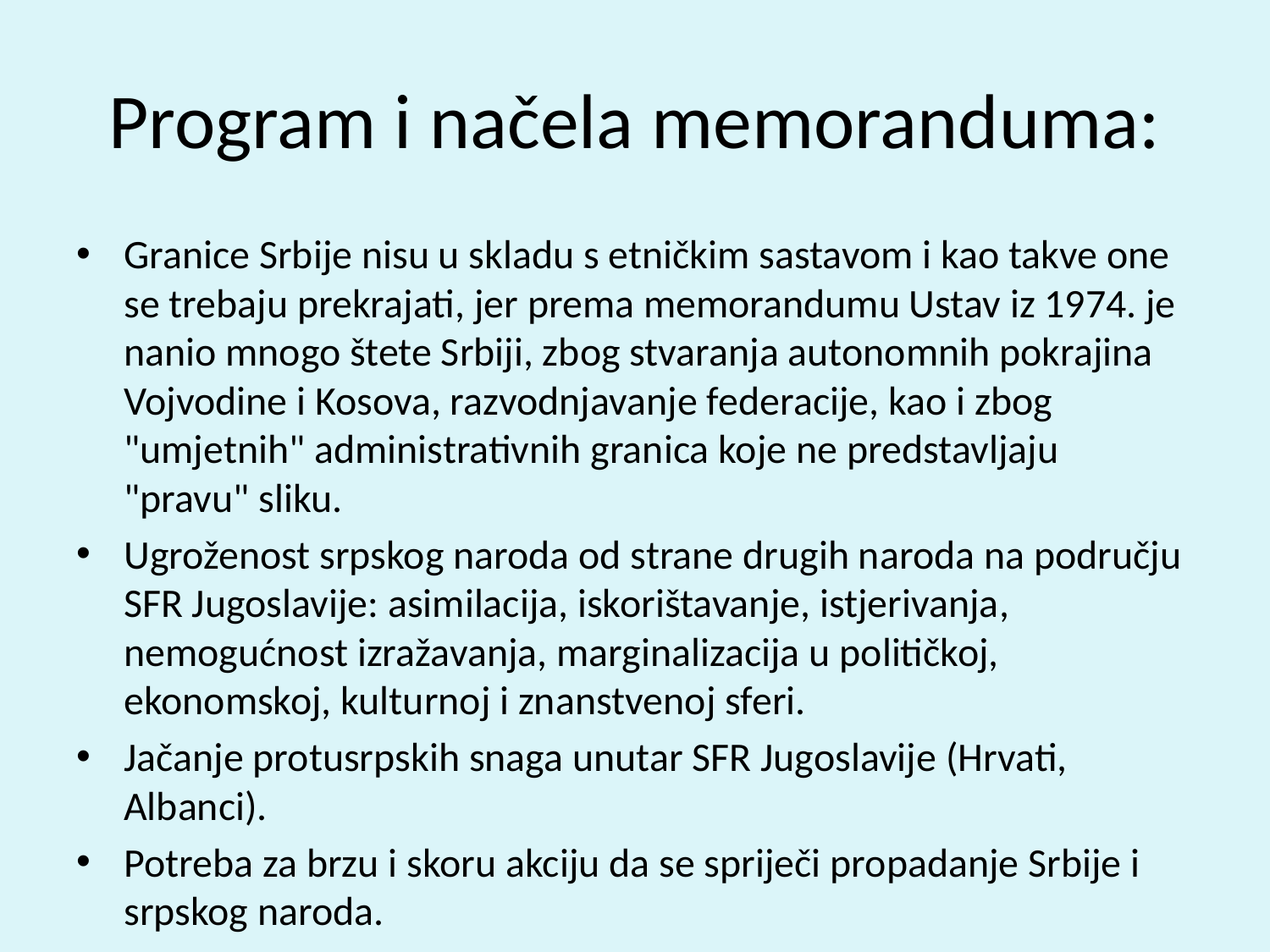

# Program i načela memoranduma:
Granice Srbije nisu u skladu s etničkim sastavom i kao takve one se trebaju prekrajati, jer prema memorandumu Ustav iz 1974. je nanio mnogo štete Srbiji, zbog stvaranja autonomnih pokrajina Vojvodine i Kosova, razvodnjavanje federacije, kao i zbog "umjetnih" administrativnih granica koje ne predstavljaju "pravu" sliku.
Ugroženost srpskog naroda od strane drugih naroda na području SFR Jugoslavije: asimilacija, iskorištavanje, istjerivanja, nemogućnost izražavanja, marginalizacija u političkoj, ekonomskoj, kulturnoj i znanstvenoj sferi.
Jačanje protusrpskih snaga unutar SFR Jugoslavije (Hrvati, Albanci).
Potreba za brzu i skoru akciju da se spriječi propadanje Srbije i srpskog naroda.